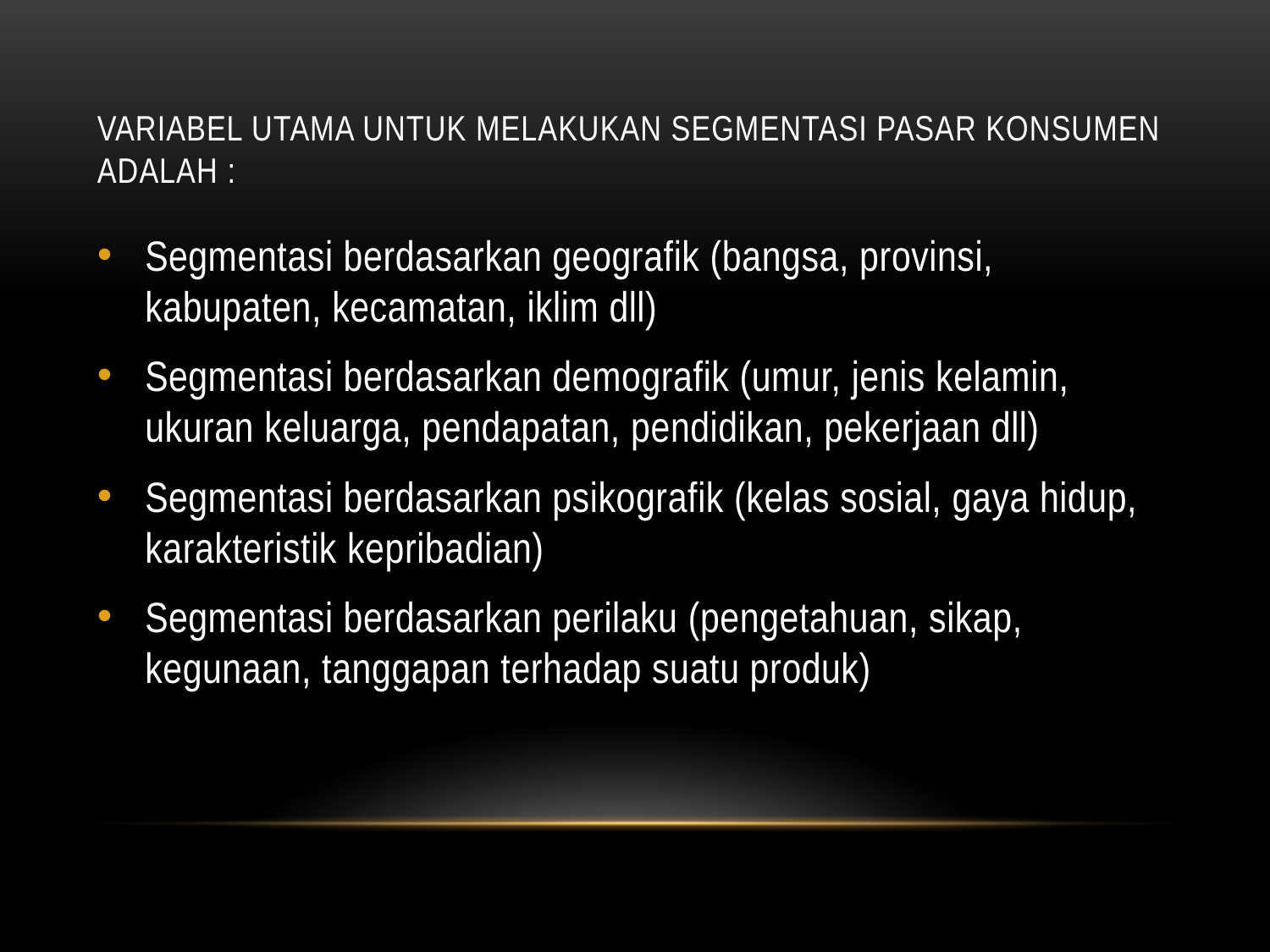

# Variabel utama untuk melakukan segmentasi pasar konsumen adalah :
Segmentasi berdasarkan geografik (bangsa, provinsi, kabupaten, kecamatan, iklim dll)
Segmentasi berdasarkan demografik (umur, jenis kelamin, ukuran keluarga, pendapatan, pendidikan, pekerjaan dll)
Segmentasi berdasarkan psikografik (kelas sosial, gaya hidup, karakteristik kepribadian)
Segmentasi berdasarkan perilaku (pengetahuan, sikap, kegunaan, tanggapan terhadap suatu produk)